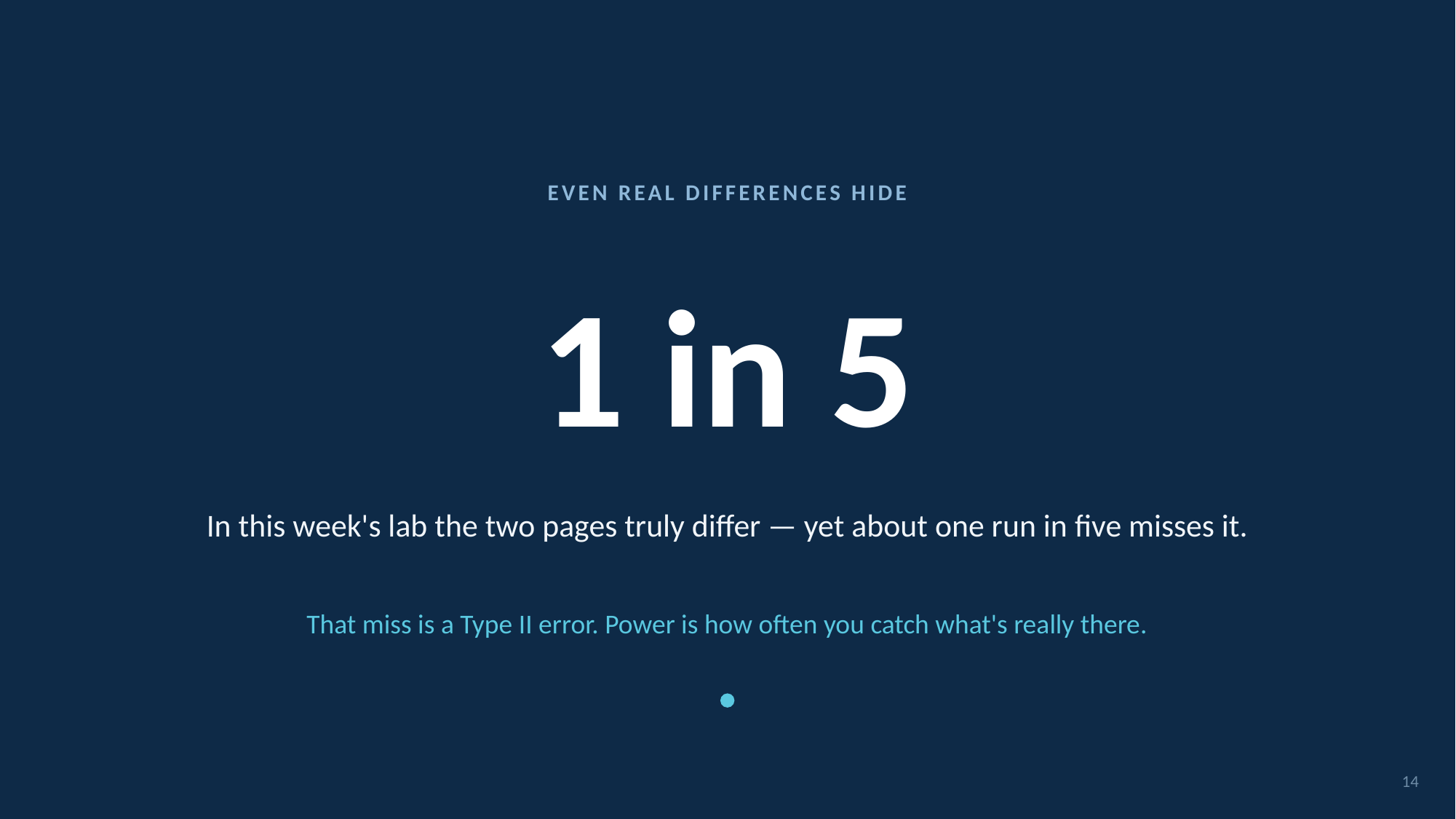

EVEN REAL DIFFERENCES HIDE
# 1 in 5
In this week's lab the two pages truly differ — yet about one run in five misses it.
That miss is a Type II error. Power is how often you catch what's really there.

14